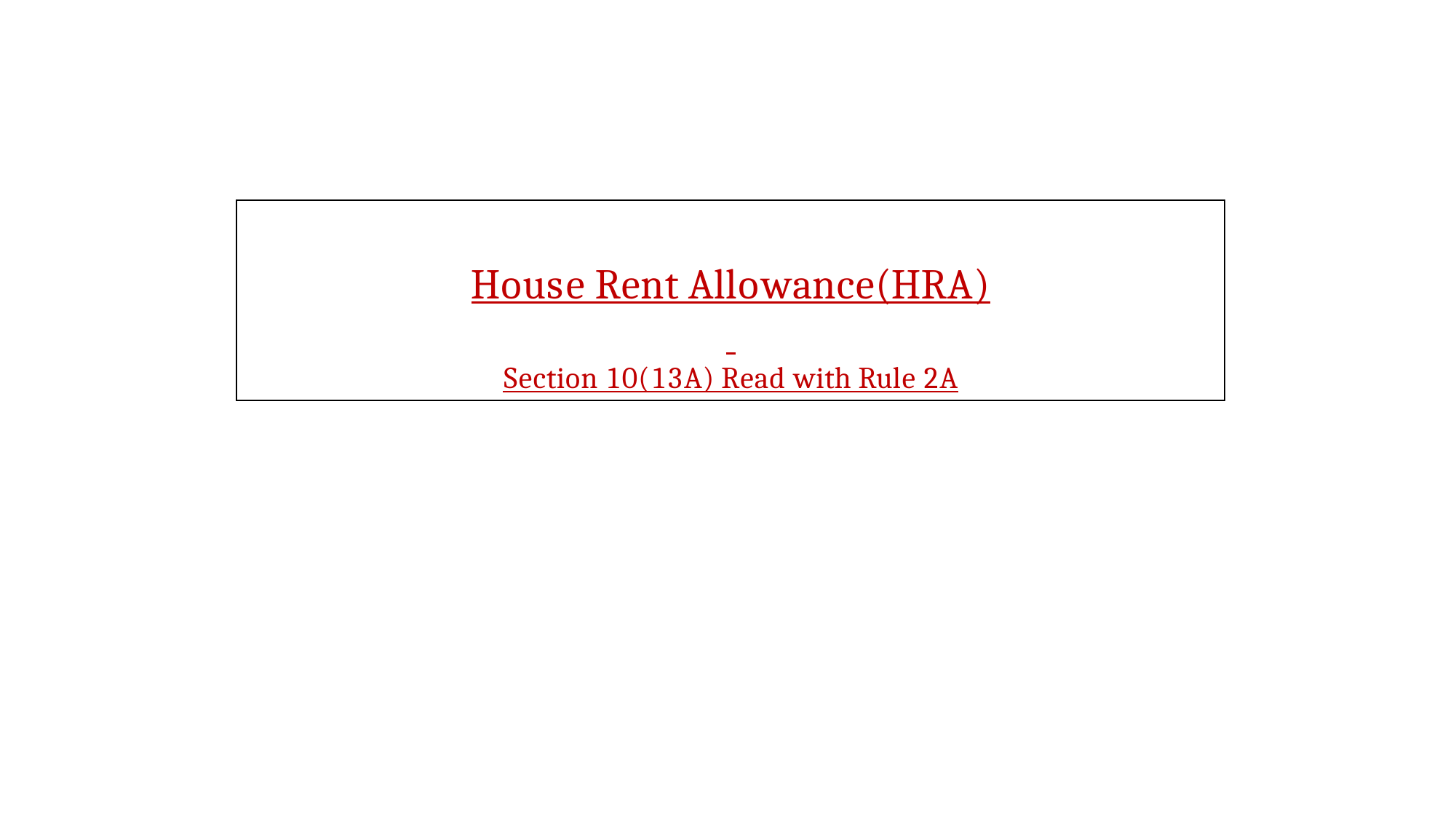

House Rent Allowance(HRA)

Section 10(13A) Read with Rule 2A